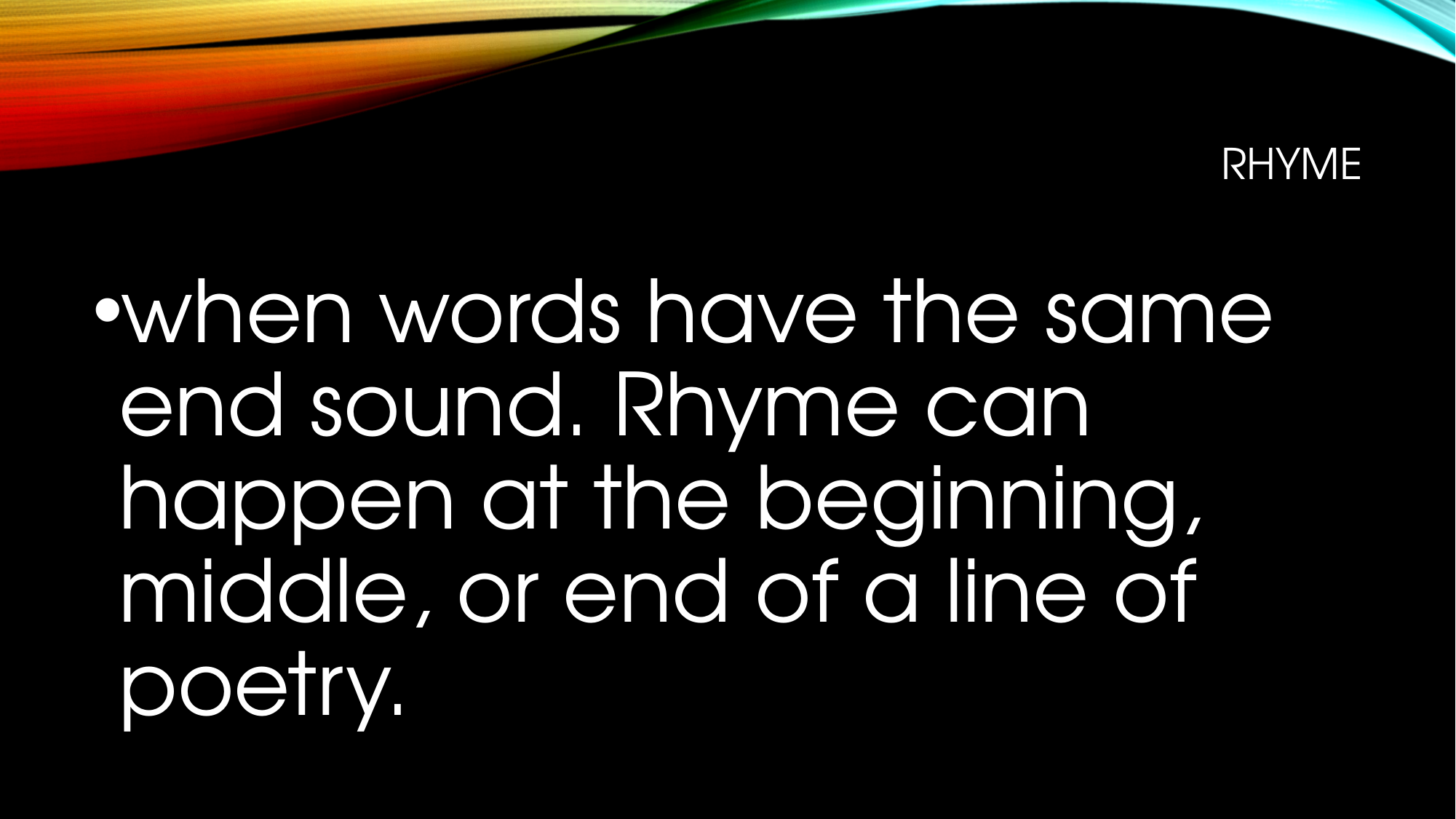

# Rhyme
when words have the same end sound. Rhyme can happen at the beginning, middle, or end of a line of poetry.